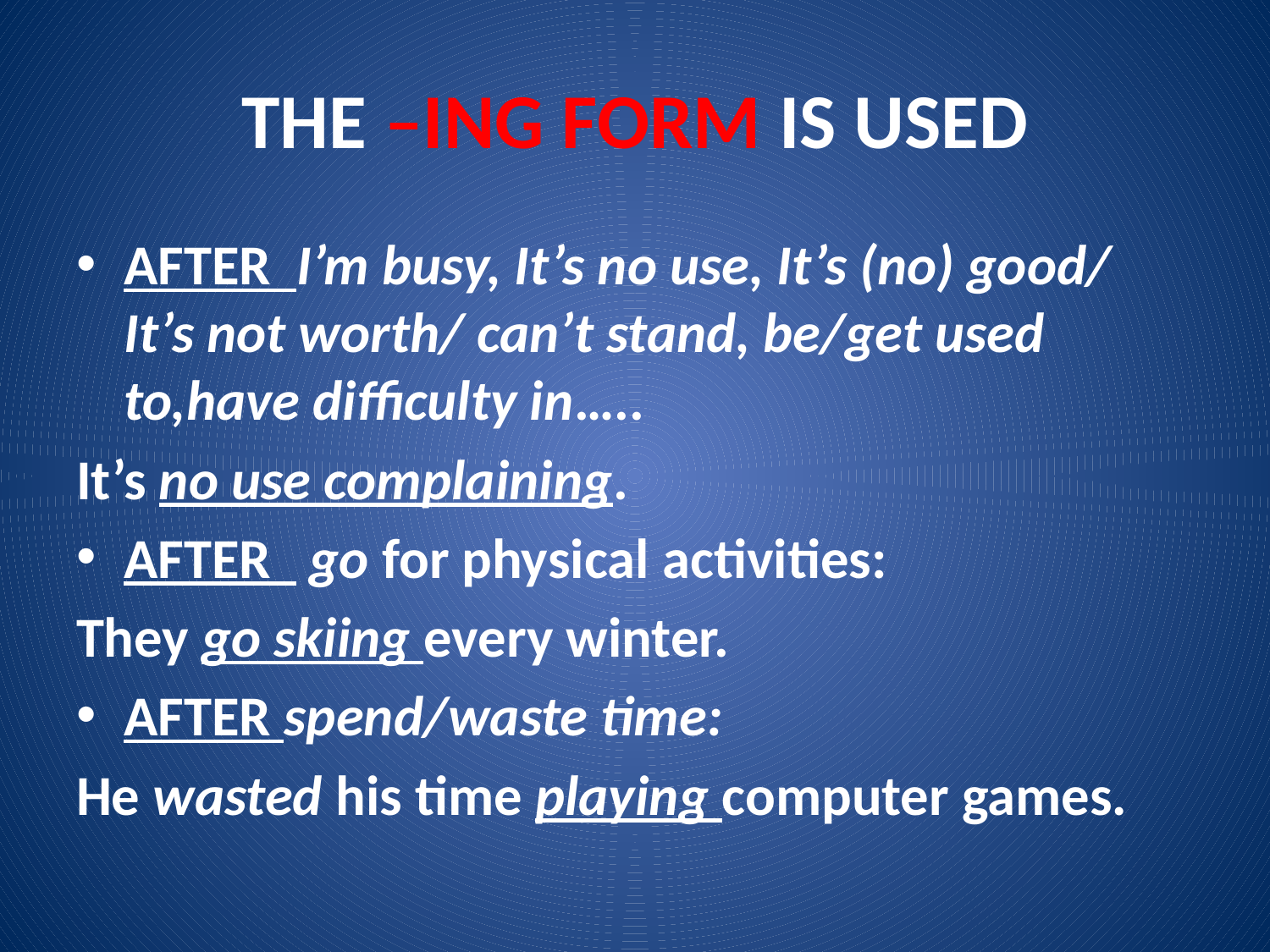

# THE –ING FORM IS USED
AFTER  I’m busy, It’s no use, It’s (no) good/ It’s not worth/ can’t stand, be/get used to,have difficulty in…..
It’s no use complaining.
AFTER   go for physical activities:
They go skiing every winter.
AFTER spend/waste time:
He wasted his time playing computer games.